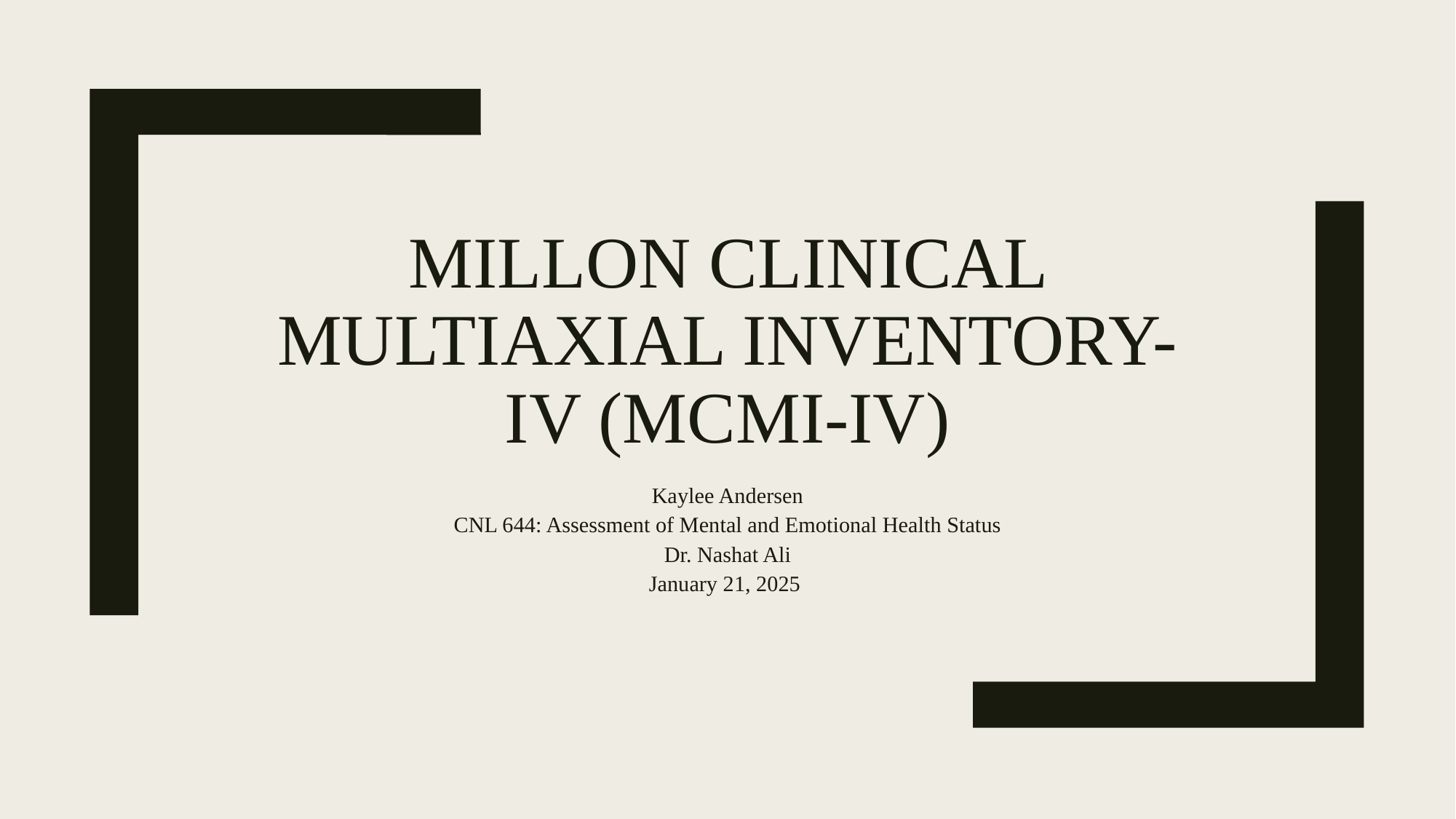

# Millon clinical multiaxial inventory-iv (mcmi-iv)
Kaylee Andersen
CNL 644: Assessment of Mental and Emotional Health Status
Dr. Nashat Ali
January 21, 2025